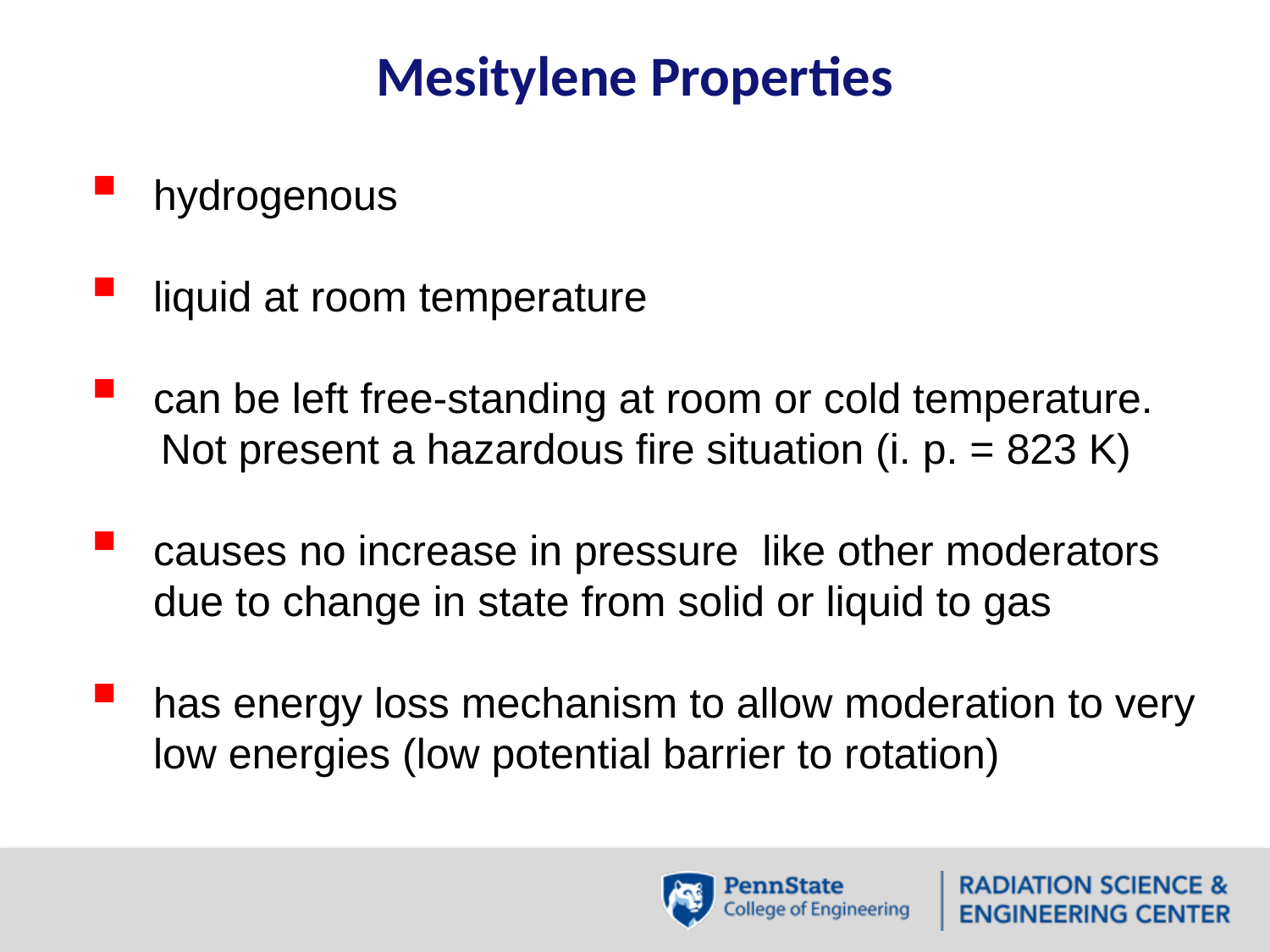

# Mesitylene Properties
hydrogenous

liquid at room temperature

can be left free-standing at room or cold temperature.
      Not present a hazardous fire situation (i. p. = 823 K)

causes no increase in pressure  like other moderators due to change in state from solid or liquid to gas

has energy loss mechanism to allow moderation to very low energies (low potential barrier to rotation)